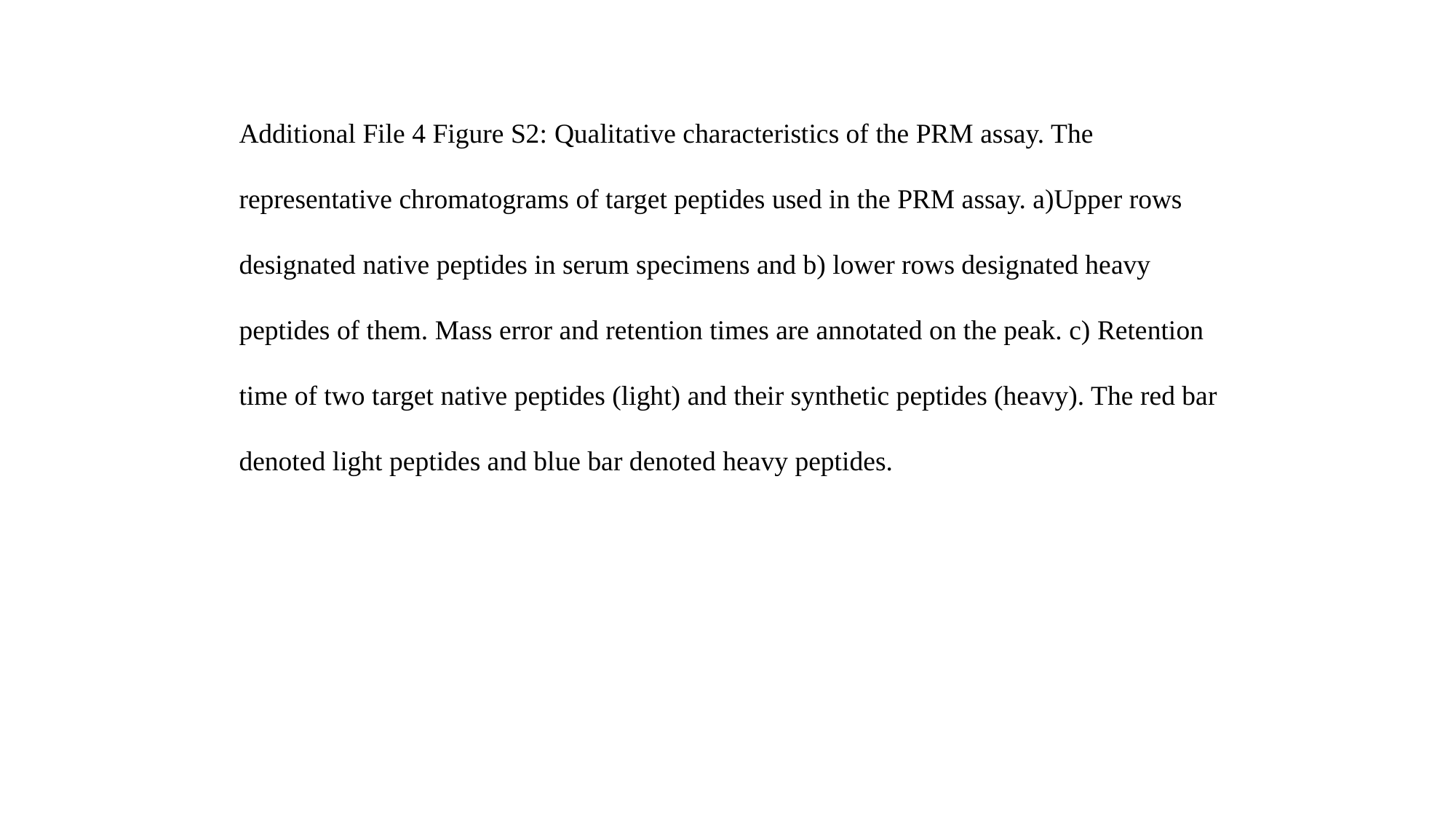

Additional File 4 Figure S2: Qualitative characteristics of the PRM assay. The representative chromatograms of target peptides used in the PRM assay. a)Upper rows designated native peptides in serum specimens and b) lower rows designated heavy peptides of them. Mass error and retention times are annotated on the peak. c) Retention time of two target native peptides (light) and their synthetic peptides (heavy). The red bar denoted light peptides and blue bar denoted heavy peptides.